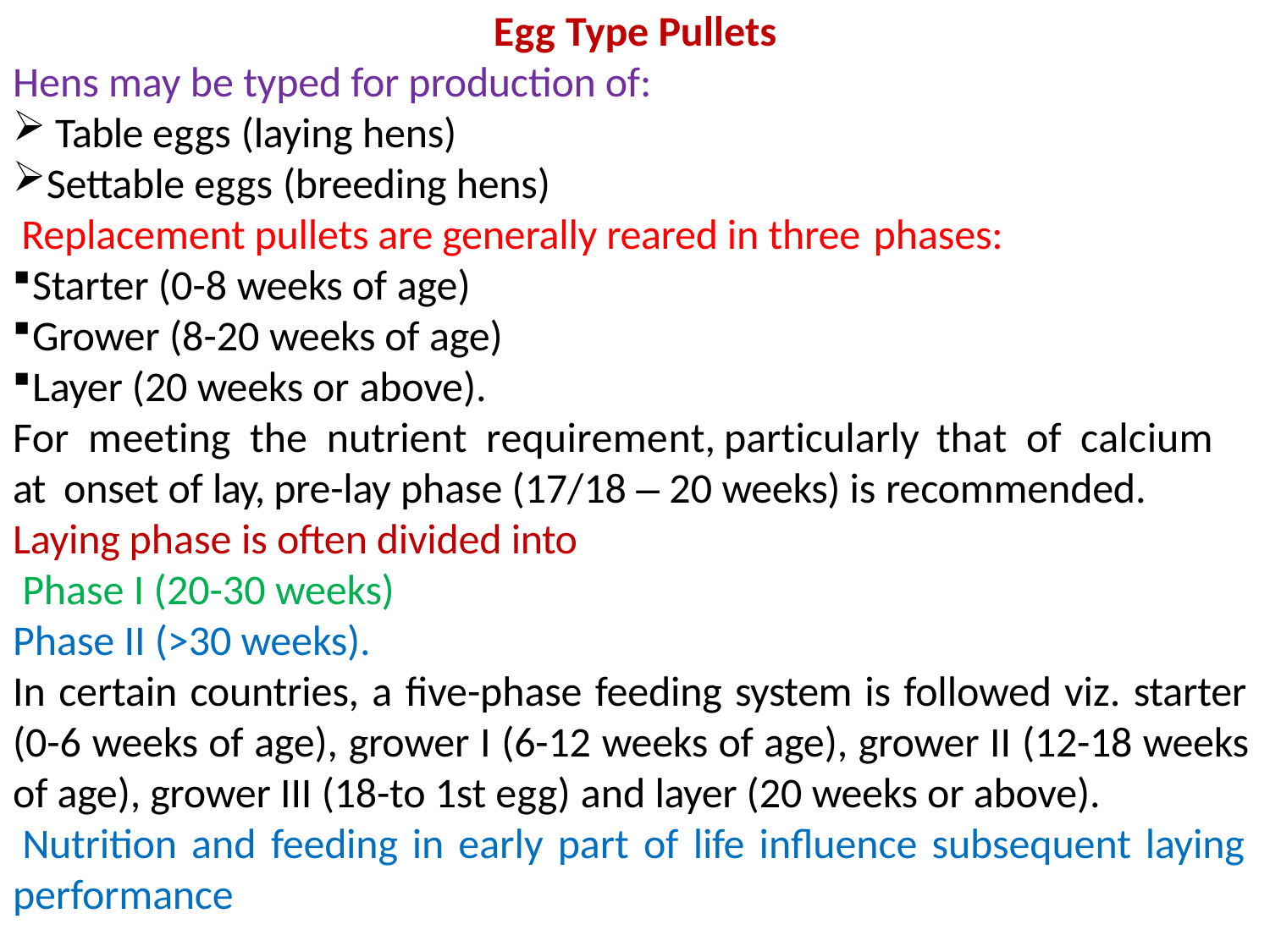

Egg Type Pullets
Hens may be typed for production of:
Table eggs (laying hens)
Settable eggs (breeding hens)
Replacement pullets are generally reared in three phases:
Starter (0-8 weeks of age)
Grower (8-20 weeks of age)
Layer (20 weeks or above).
For  meeting  the  nutrient  requirement,	particularly	that  of  calcium	at  onset of lay, pre-lay phase (17/18 – 20 weeks) is recommended.
Laying phase is often divided into  Phase I (20-30 weeks)
Phase II (>30 weeks).
In certain countries, a five-phase feeding system is followed viz. starter  (0-6 weeks of age), grower I (6-12 weeks of age), grower II (12-18 weeks  of age), grower III (18-to 1st egg) and layer (20 weeks or above).
Nutrition and feeding in early part of life influence subsequent laying  performance